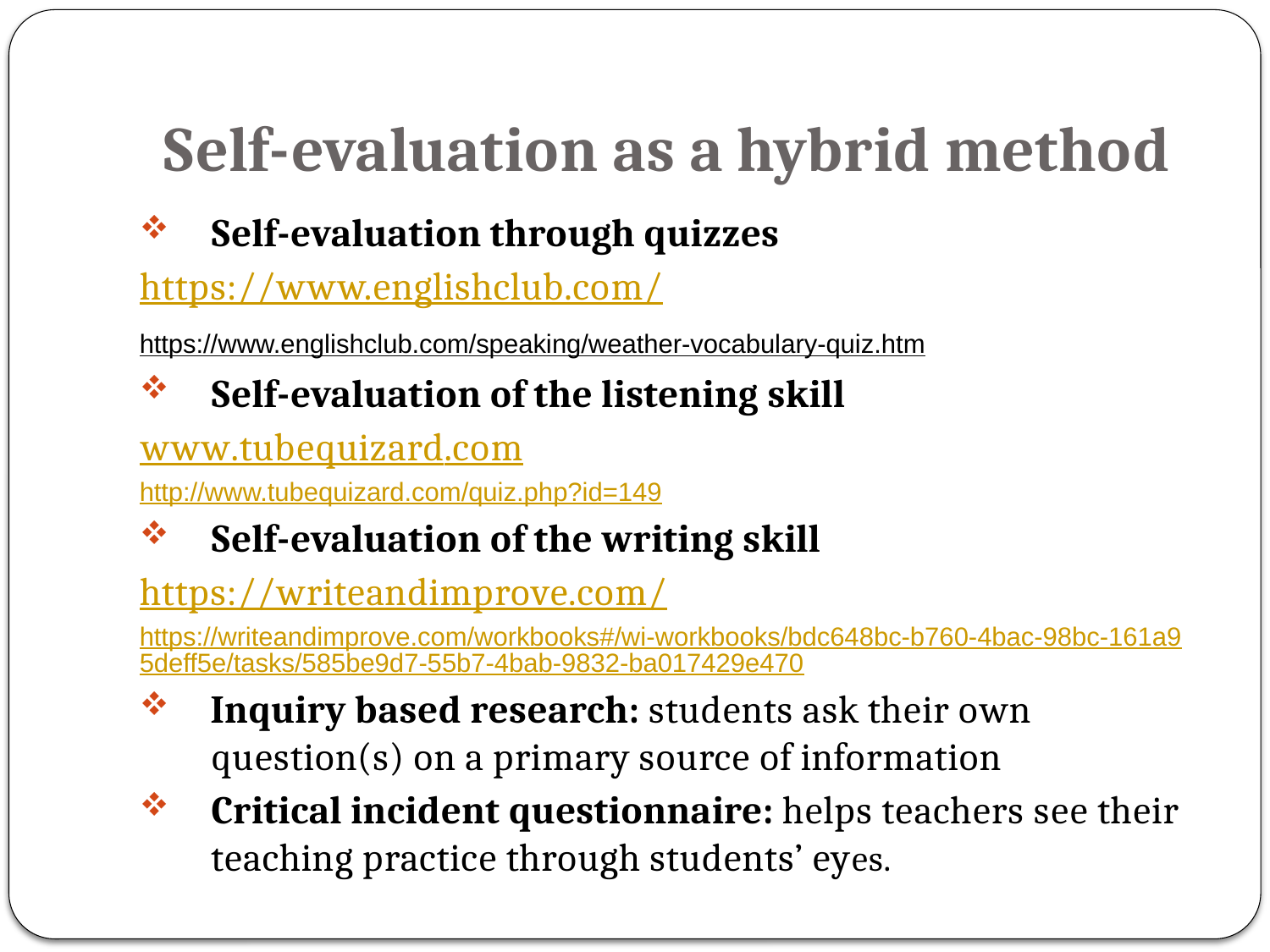

# Self-evaluation as a hybrid method
Self-evaluation through quizzes
https://www.englishclub.com/
https://www.englishclub.com/speaking/weather-vocabulary-quiz.htm
Self-evaluation of the listening skill
www.tubequizard.com
http://www.tubequizard.com/quiz.php?id=149
Self-evaluation of the writing skill
https://writeandimprove.com/
https://writeandimprove.com/workbooks#/wi-workbooks/bdc648bc-b760-4bac-98bc-161a95deff5e/tasks/585be9d7-55b7-4bab-9832-ba017429e470
Inquiry based research: students ask their own question(s) on a primary source of information
Critical incident questionnaire: helps teachers see their teaching practice through students’ eyes.